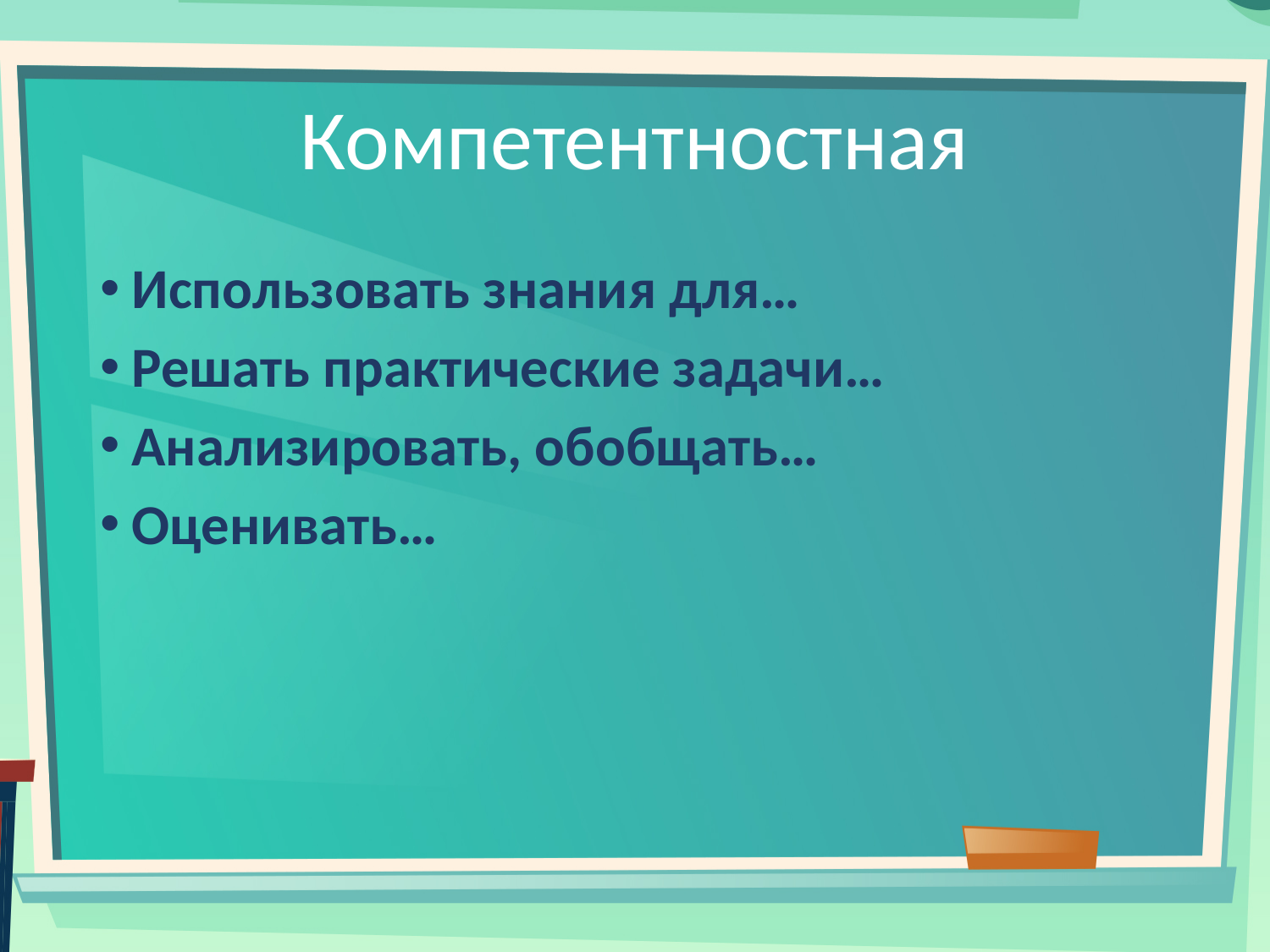

# Компетентностная
Использовать знания для…
Решать практические задачи…
Анализировать, обобщать…
Оценивать…